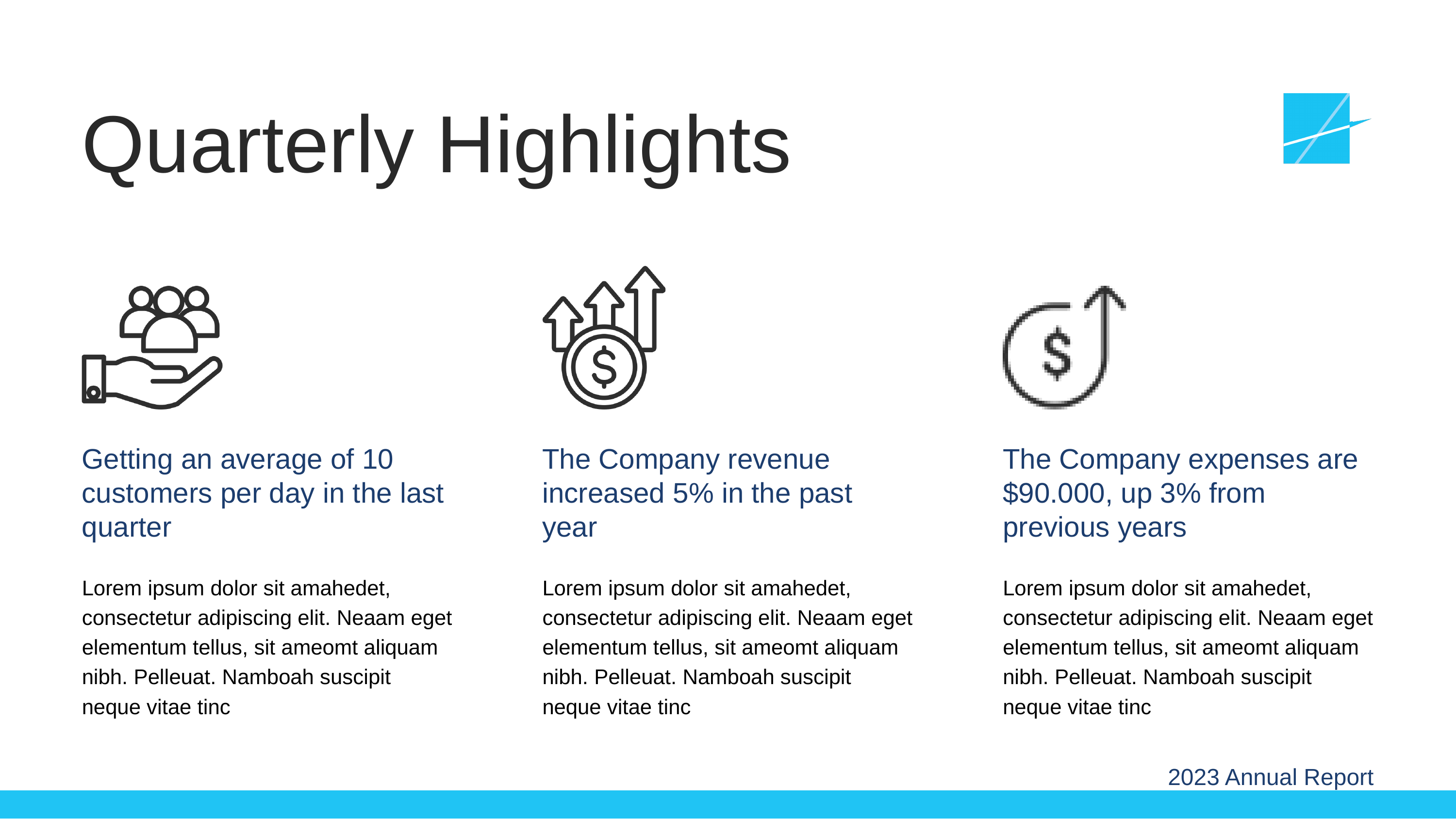

Quarterly Highlights

Getting an average of 10 customers per day in the last quarter
The Company revenue increased 5% in the past year
The Company expenses are $90.000, up 3% from previous years
Lorem ipsum dolor sit amahedet, consectetur adipiscing elit. Neaam eget elementum tellus, sit ameomt aliquam nibh. Pelleuat. Namboah suscipit neque vitae tinc
Lorem ipsum dolor sit amahedet, consectetur adipiscing elit. Neaam eget elementum tellus, sit ameomt aliquam nibh. Pelleuat. Namboah suscipit neque vitae tinc
Lorem ipsum dolor sit amahedet, consectetur adipiscing elit. Neaam eget elementum tellus, sit ameomt aliquam nibh. Pelleuat. Namboah suscipit neque vitae tinc
2023 Annual Report